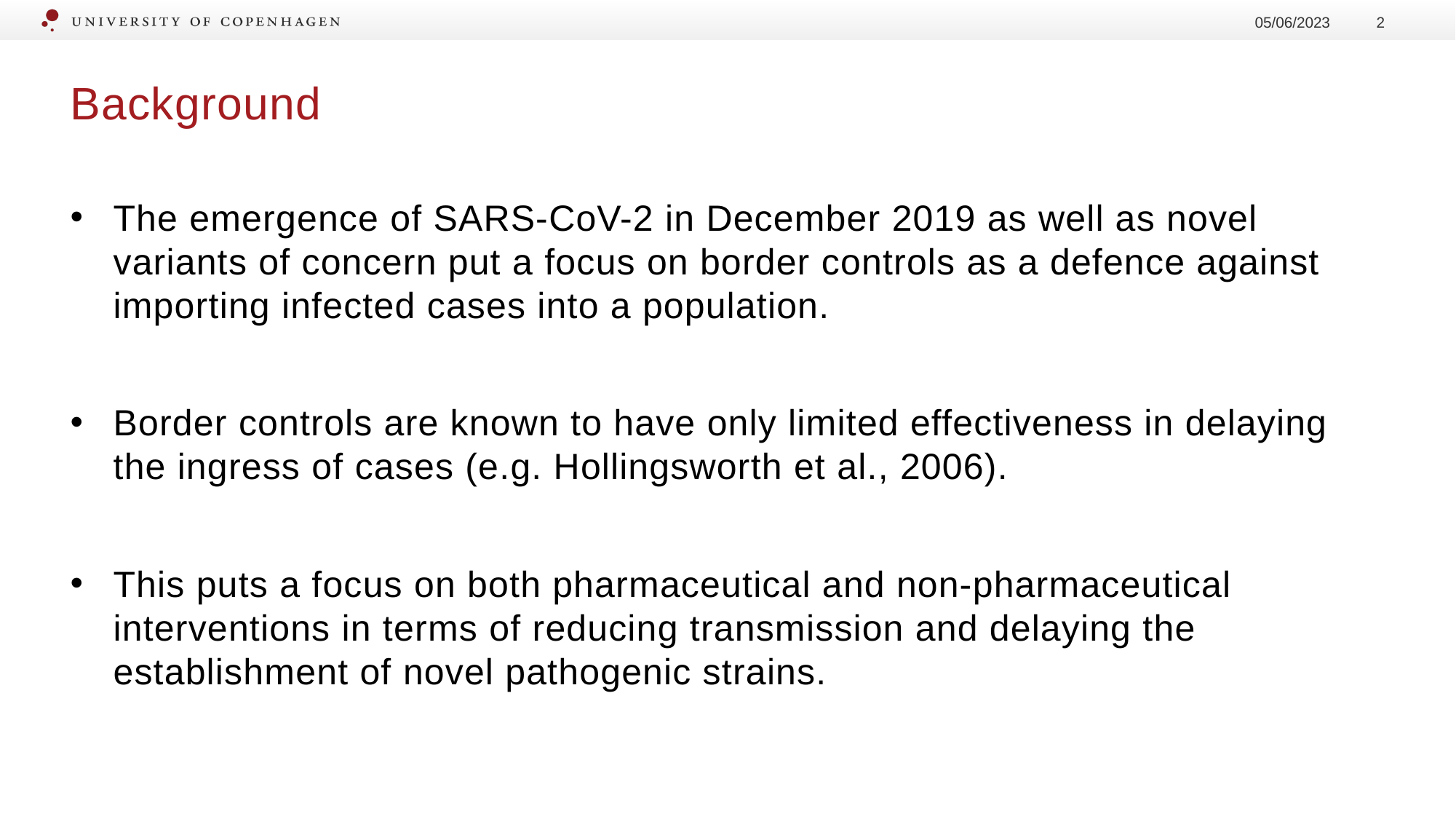

05/06/2023
2
# Background
The emergence of SARS-CoV-2 in December 2019 as well as novel variants of concern put a focus on border controls as a defence against importing infected cases into a population.

Border controls are known to have only limited effectiveness in delaying the ingress of cases (e.g. Hollingsworth et al., 2006).

This puts a focus on both pharmaceutical and non-pharmaceutical interventions in terms of reducing transmission and delaying the establishment of novel pathogenic strains.